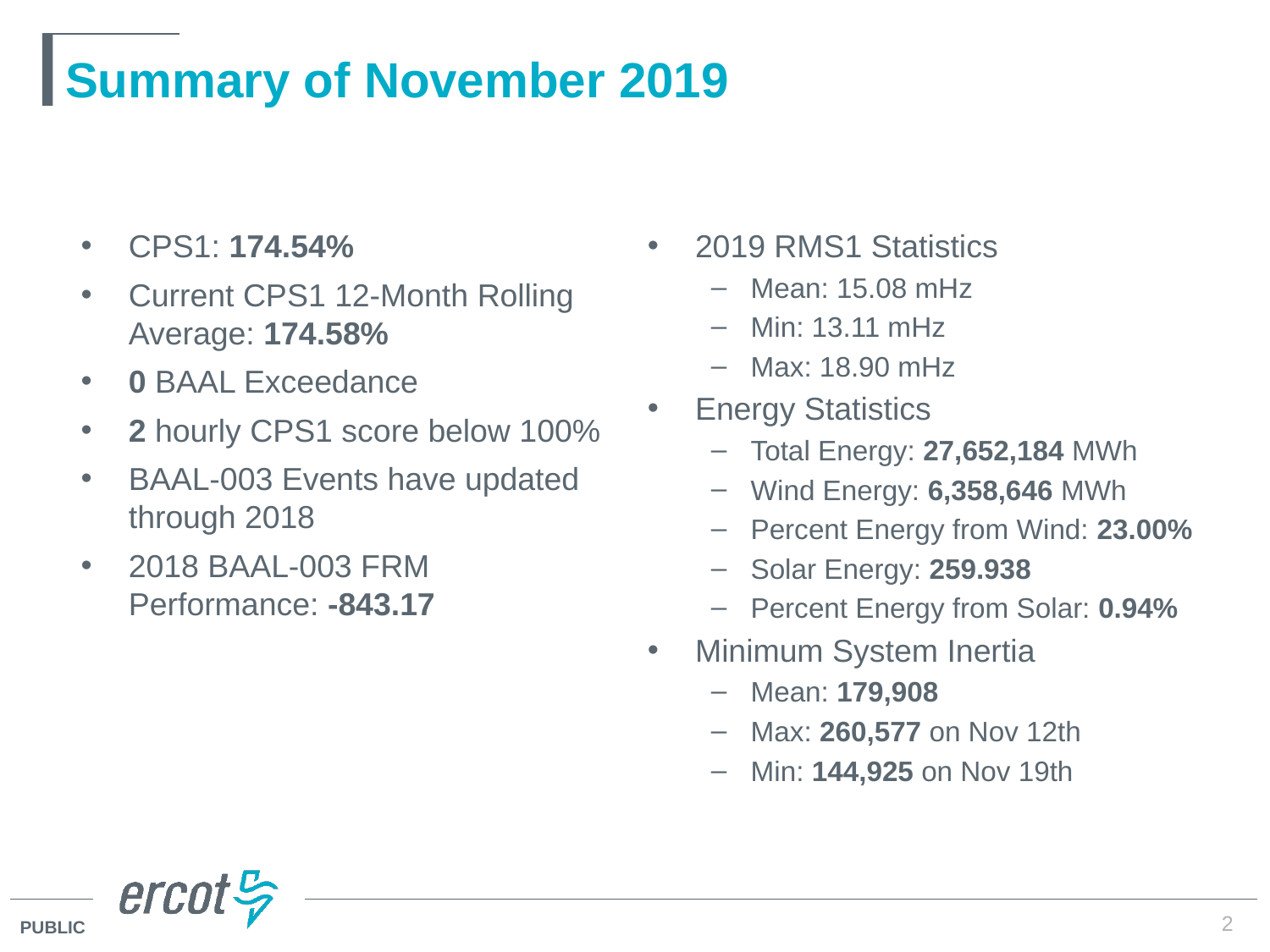

# Summary of November 2019
CPS1: 174.54%
Current CPS1 12-Month Rolling Average: 174.58%
0 BAAL Exceedance
2 hourly CPS1 score below 100%
BAAL-003 Events have updated through 2018
2018 BAAL-003 FRM Performance: -843.17

2019 RMS1 Statistics
Mean: 15.08 mHz
Min: 13.11 mHz
Max: 18.90 mHz
Energy Statistics
Total Energy: 27,652,184 MWh
Wind Energy: 6,358,646 MWh
Percent Energy from Wind: 23.00%
Solar Energy: 259.938
Percent Energy from Solar: 0.94%
Minimum System Inertia
Mean: 179,908
Max: 260,577 on Nov 12th
Min: 144,925 on Nov 19th

2